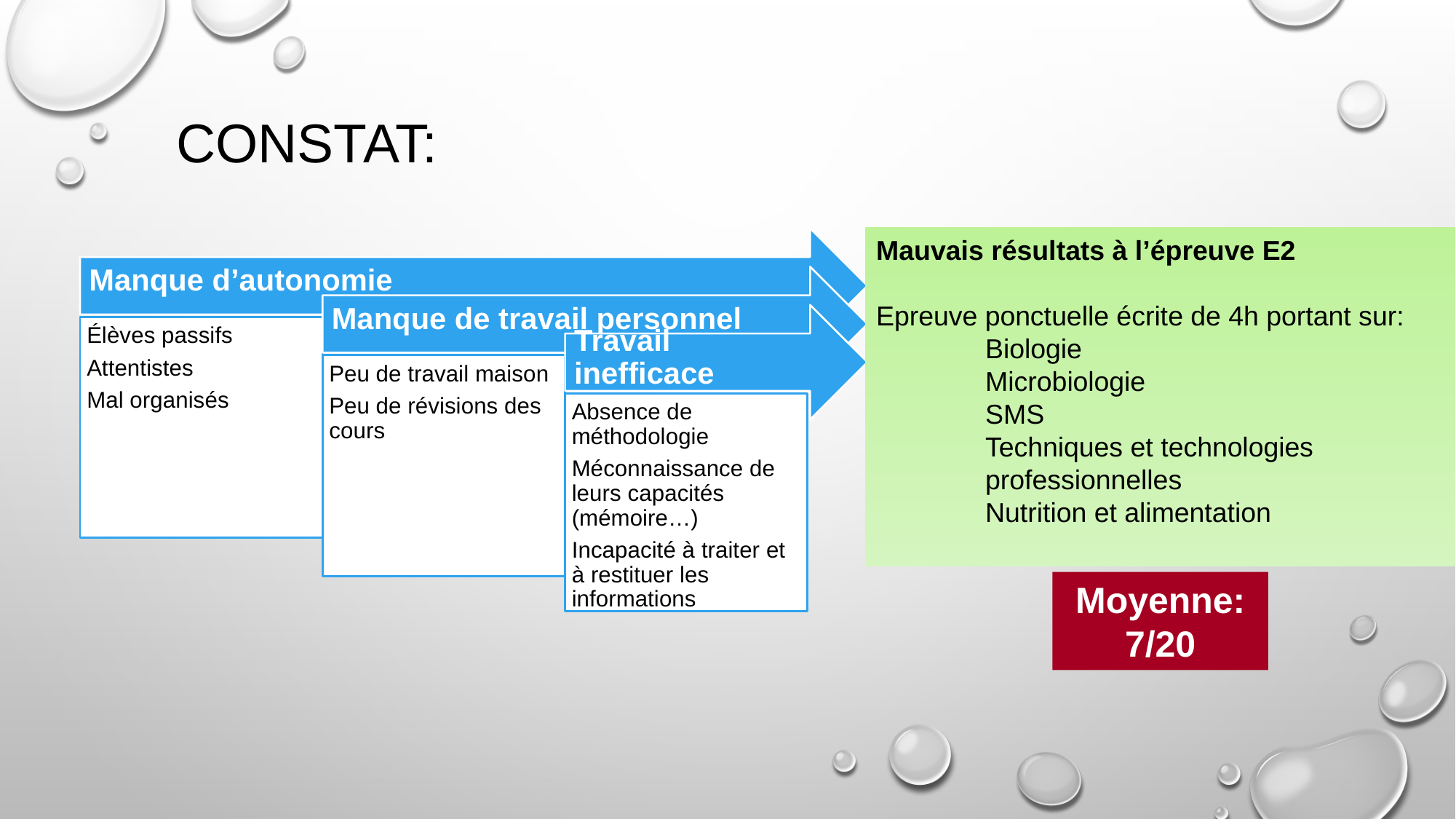

# CONSTAT:
Manque d’autonomie
Élèves passifs
Attentistes
Mal organisés

Manque de travail personnel
Peu de travail maison
Peu de révisions des cours
Travail inefficace
Absence de méthodologie
Méconnaissance de leurs capacités (mémoire…)
Incapacité à traiter et à restituer les informations
Mauvais résultats à l’épreuve E2

Epreuve ponctuelle écrite de 4h portant sur:
Biologie
Microbiologie
SMS
Techniques et technologies professionnelles
Nutrition et alimentation

Moyenne: 7/20